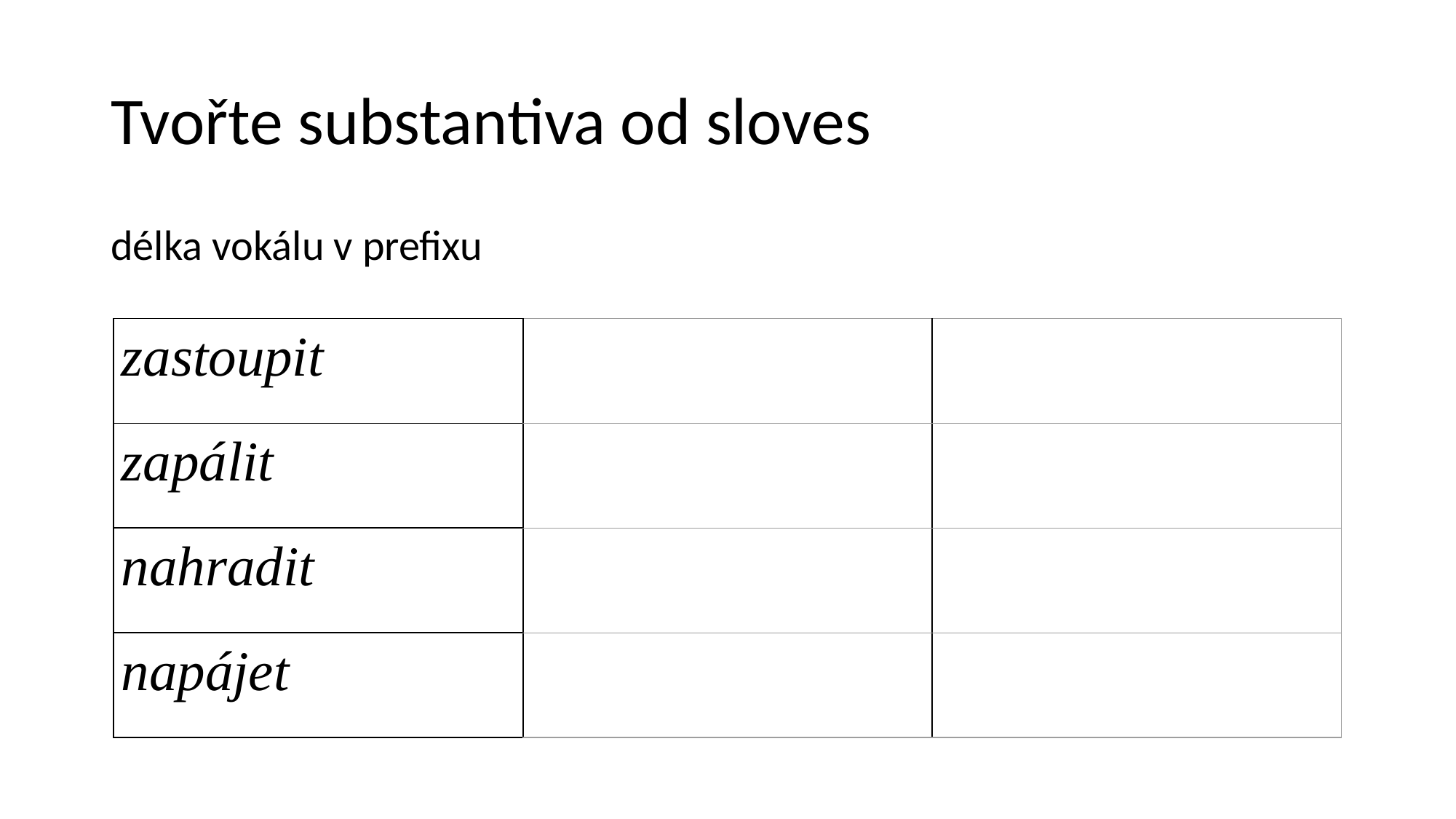

# Tvořte substantiva od sloves
délka vokálu v prefixu
| zastoupit |  |  |
| --- | --- | --- |
| zapálit |  |  |
| nahradit |  |  |
| napájet |  |  |